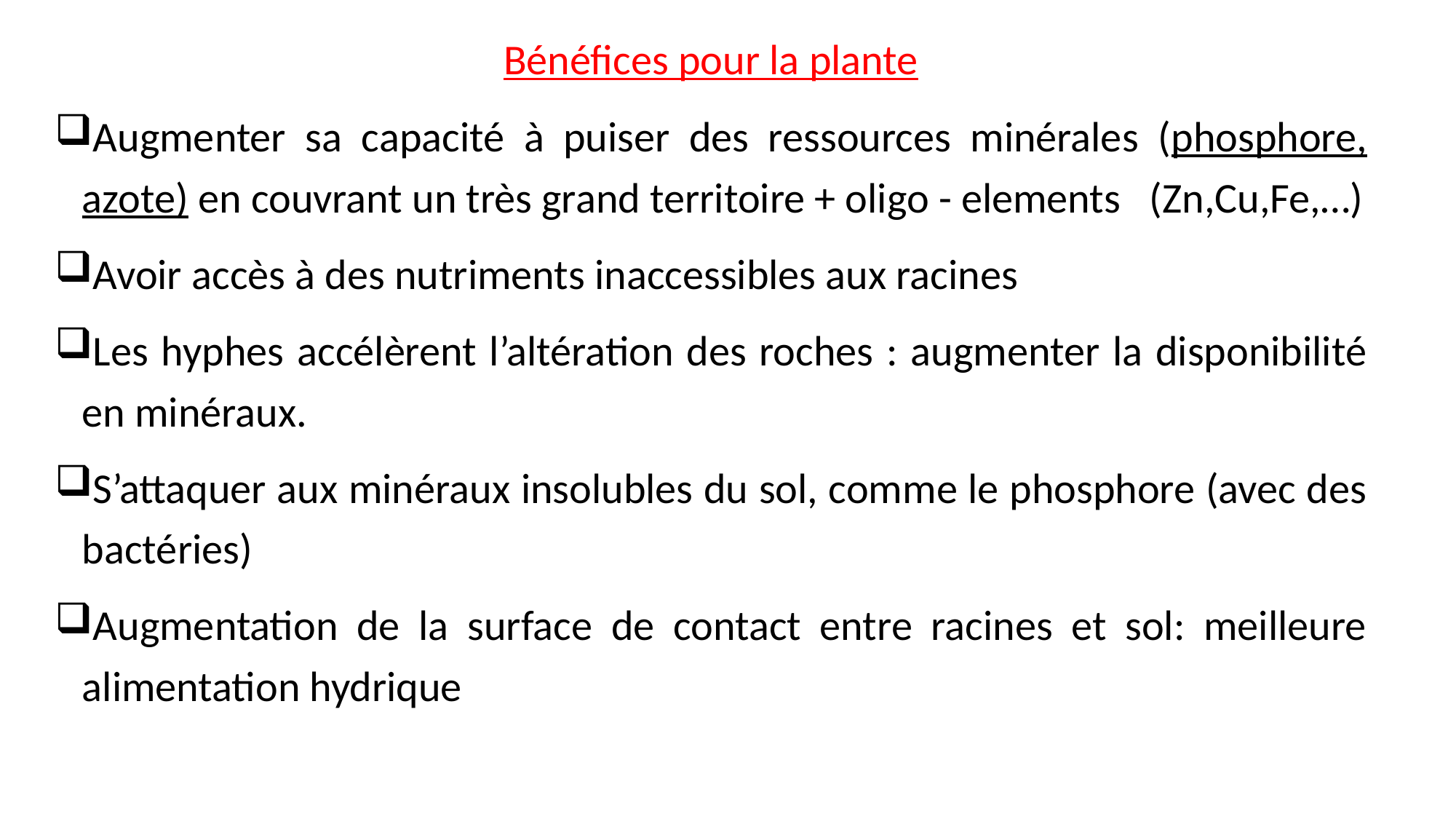

# Mycorhizes symbiotiques: Rôles
Bénéfices pour la plante
Augmenter sa capacité à puiser des ressources minérales (phosphore, azote) en couvrant un très grand territoire + oligo - elements   (Zn,Cu,Fe,…)
Avoir accès à des nutriments inaccessibles aux racines
Les hyphes accélèrent l’altération des roches : augmenter la disponibilité en minéraux.
S’attaquer aux minéraux insolubles du sol, comme le phosphore (avec des bactéries)
Augmentation de la surface de contact entre racines et sol: meilleure alimentation hydrique